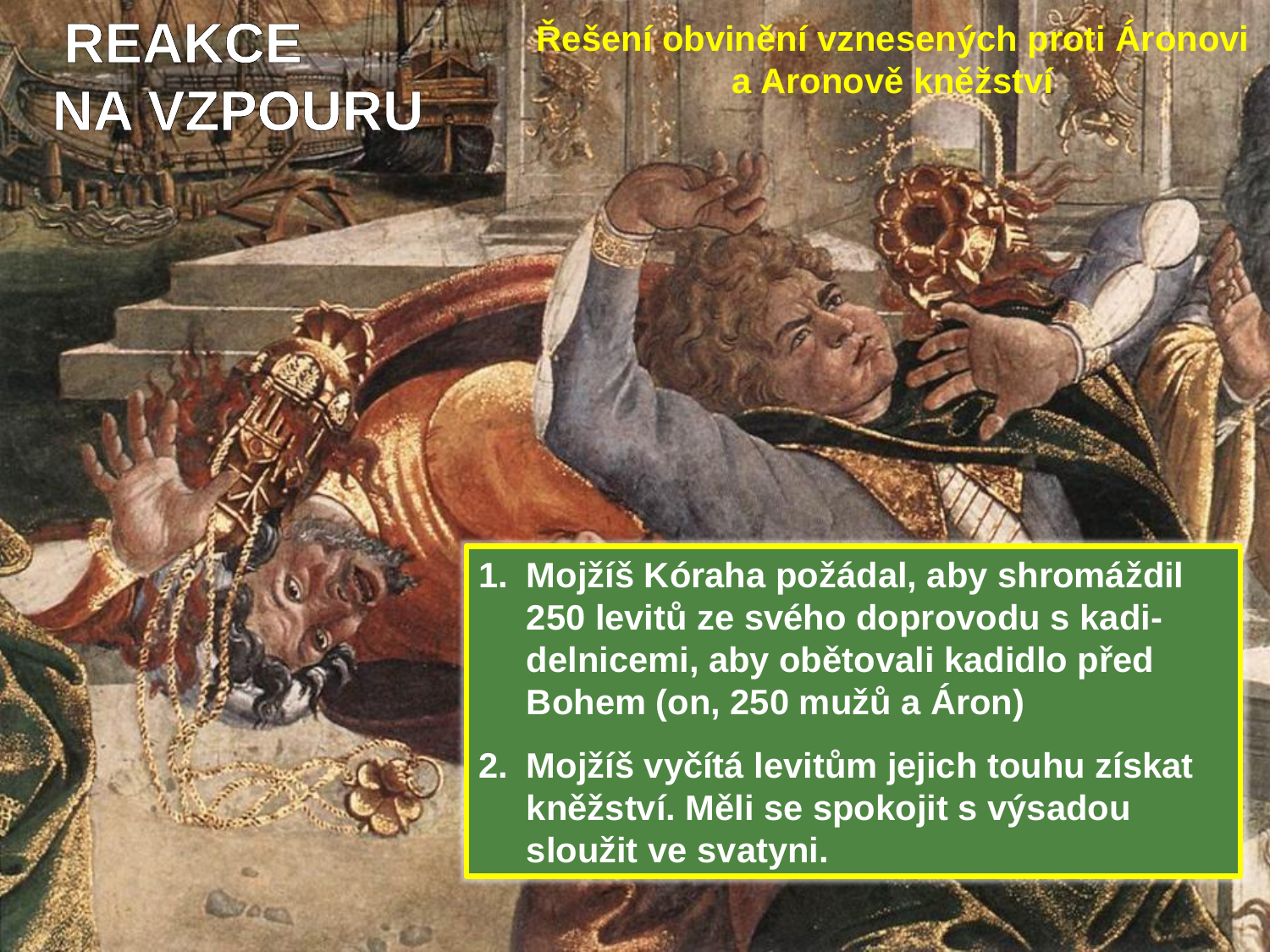

REAKCE        NA VZPOURU
Řešení obvinění vznesených proti Áronovi a Aronově kněžství
Mojžíš Kóraha požádal, aby shromáždil 250 levitů ze svého doprovodu s kadi-delnicemi, aby obětovali kadidlo před Bohem (on, 250 mužů a Áron)
Mojžíš vyčítá levitům jejich touhu získat kněžství. Měli se spokojit s výsadou sloužit ve svatyni.